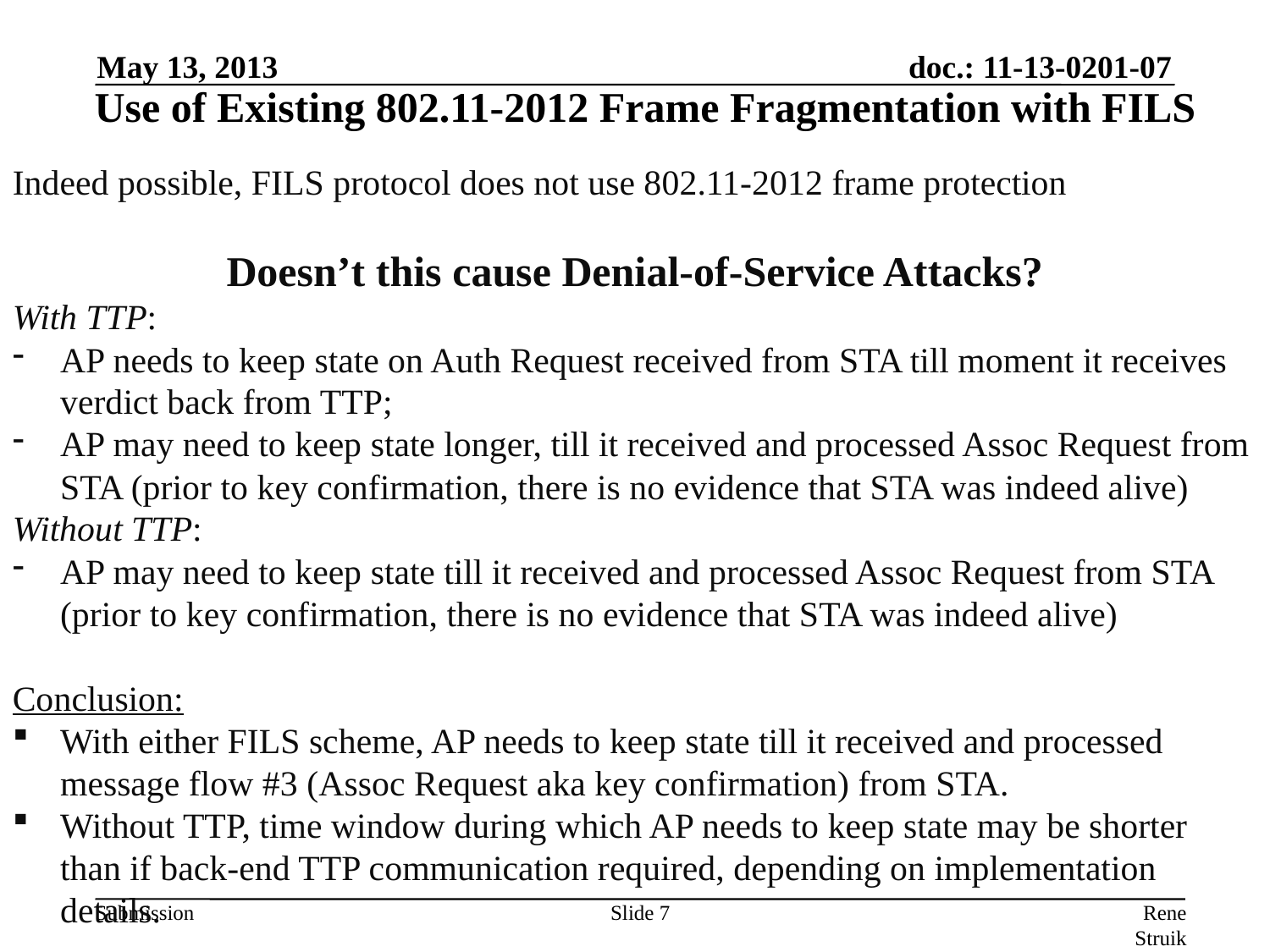

May 13, 2013
Use of Existing 802.11-2012 Frame Fragmentation with FILS
Indeed possible, FILS protocol does not use 802.11-2012 frame protection

Doesn’t this cause Denial-of-Service Attacks?
With TTP:
AP needs to keep state on Auth Request received from STA till moment it receives verdict back from TTP;
AP may need to keep state longer, till it received and processed Assoc Request from STA (prior to key confirmation, there is no evidence that STA was indeed alive)
Without TTP:
AP may need to keep state till it received and processed Assoc Request from STA (prior to key confirmation, there is no evidence that STA was indeed alive)

Conclusion:
With either FILS scheme, AP needs to keep state till it received and processed message flow #3 (Assoc Request aka key confirmation) from STA.
Without TTP, time window during which AP needs to keep state may be shorter than if back-end TTP communication required, depending on implementation details.

Slide 7
Rene Struik (Struik Security Consultancy)